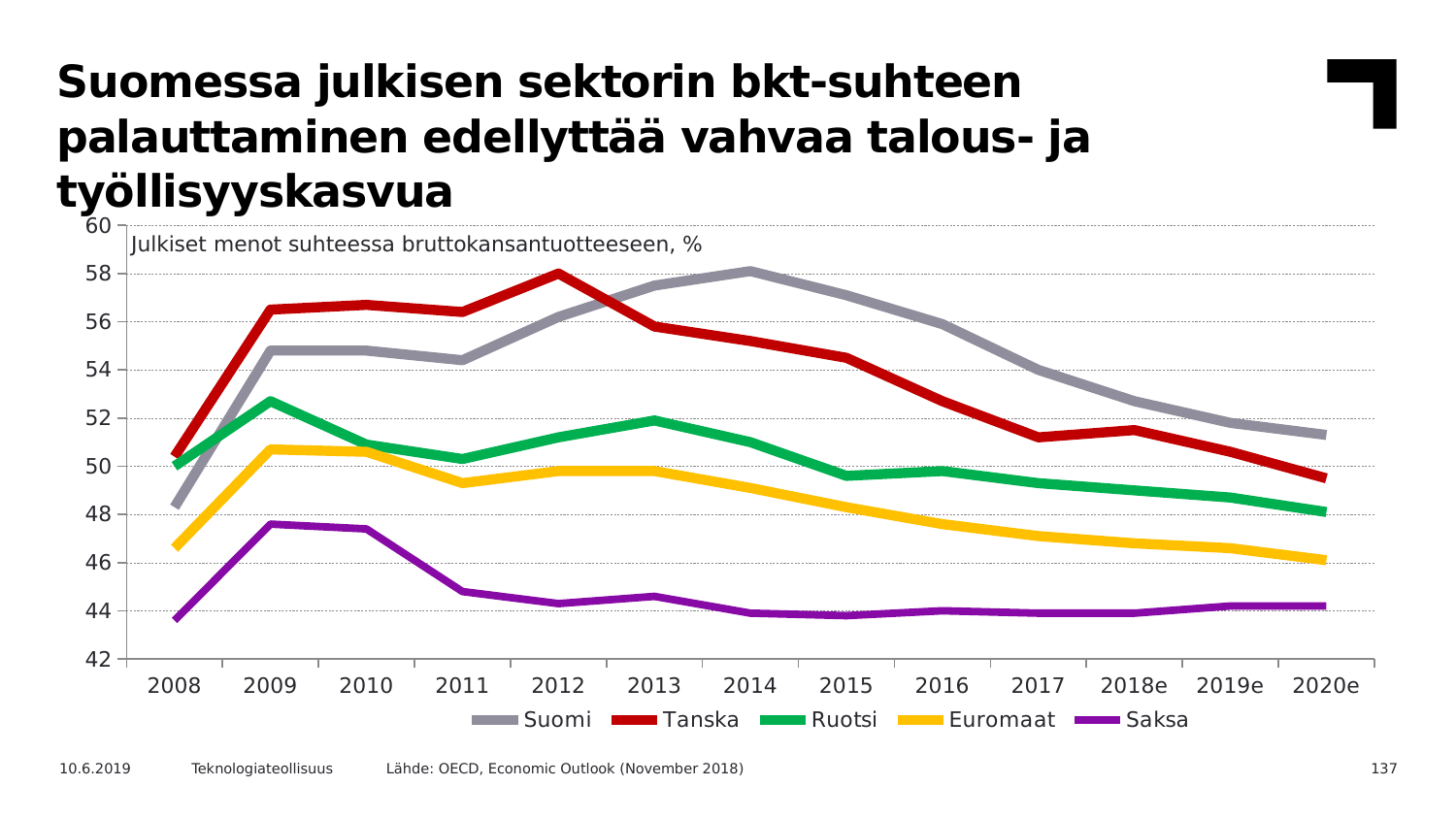

Suomessa julkisen sektorin bkt-suhteen palauttaminen edellyttää vahvaa talous- ja työllisyyskasvua

### Chart

| Category | Suomi | Tanska | Ruotsi | Euromaat | Saksa |
|---|---|---|---|---|---|
| 2008 | 48.3 | 50.4 | 50.0 | 46.6 | 43.6 |
| 2009 | 54.8 | 56.5 | 52.7 | 50.7 | 47.6 |
| 2010 | 54.8 | 56.7 | 50.9 | 50.6 | 47.4 |
| 2011 | 54.4 | 56.4 | 50.3 | 49.3 | 44.8 |
| 2012 | 56.2 | 58.0 | 51.2 | 49.8 | 44.3 |
| 2013 | 57.5 | 55.8 | 51.9 | 49.8 | 44.6 |
| 2014 | 58.1 | 55.2 | 51.0 | 49.1 | 43.9 |
| 2015 | 57.1 | 54.5 | 49.6 | 48.3 | 43.8 |
| 2016 | 55.9 | 52.7 | 49.8 | 47.6 | 44.0 |
| 2017 | 54.0 | 51.2 | 49.3 | 47.1 | 43.9 |
| 2018e | 52.7 | 51.5 | 49.0 | 46.8 | 43.9 |
| 2019e | 51.8 | 50.6 | 48.7 | 46.6 | 44.2 |
| 2020e | 51.3 | 49.5 | 48.1 | 46.1 | 44.2 |
Julkiset menot suhteessa bruttokansantuotteeseen, %
Lähde: OECD, Economic Outlook (November 2018)
10.6.2019
Teknologiateollisuus
137